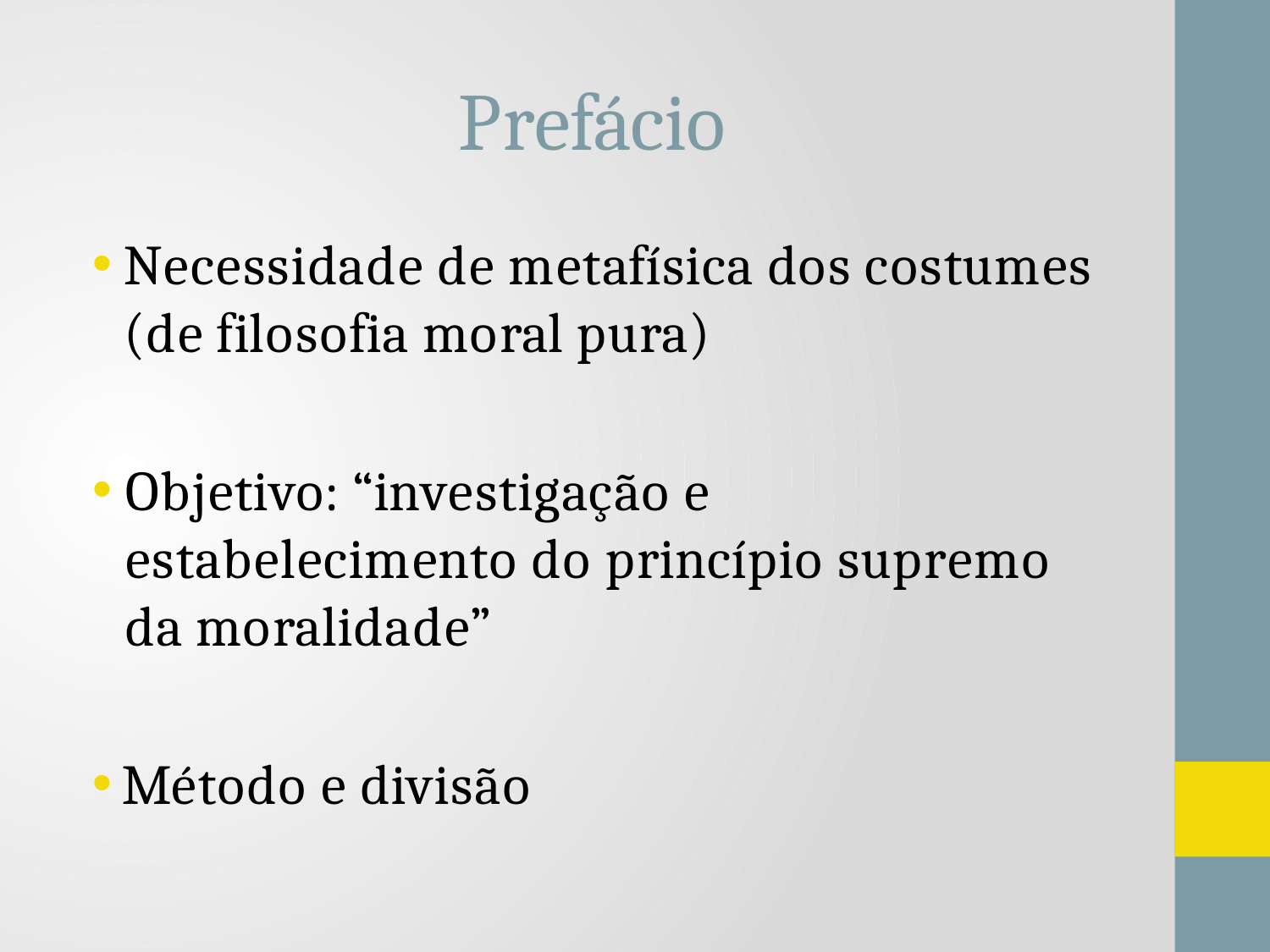

# Prefácio
Necessidade de metafísica dos costumes (de filosofia moral pura)

Objetivo: “investigação e estabelecimento do princípio supremo da moralidade”

Método e divisão